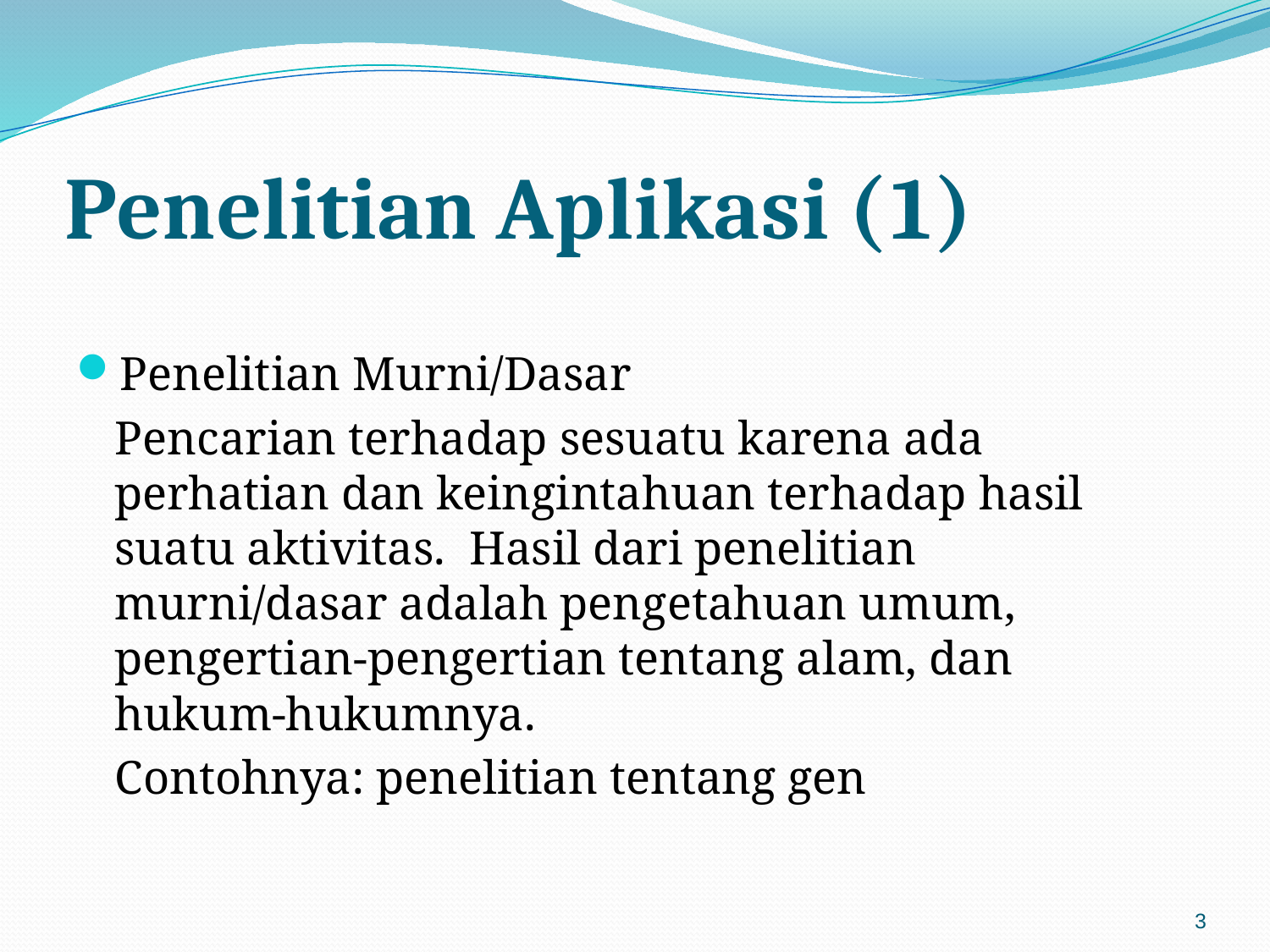

# Penelitian Aplikasi (1)
Penelitian Murni/Dasar
Pencarian terhadap sesuatu karena ada perhatian dan keingintahuan terhadap hasil suatu aktivitas.  Hasil dari penelitian murni/dasar adalah pengetahuan umum, pengertian-pengertian tentang alam, dan hukum-hukumnya.
Contohnya: penelitian tentang gen
3